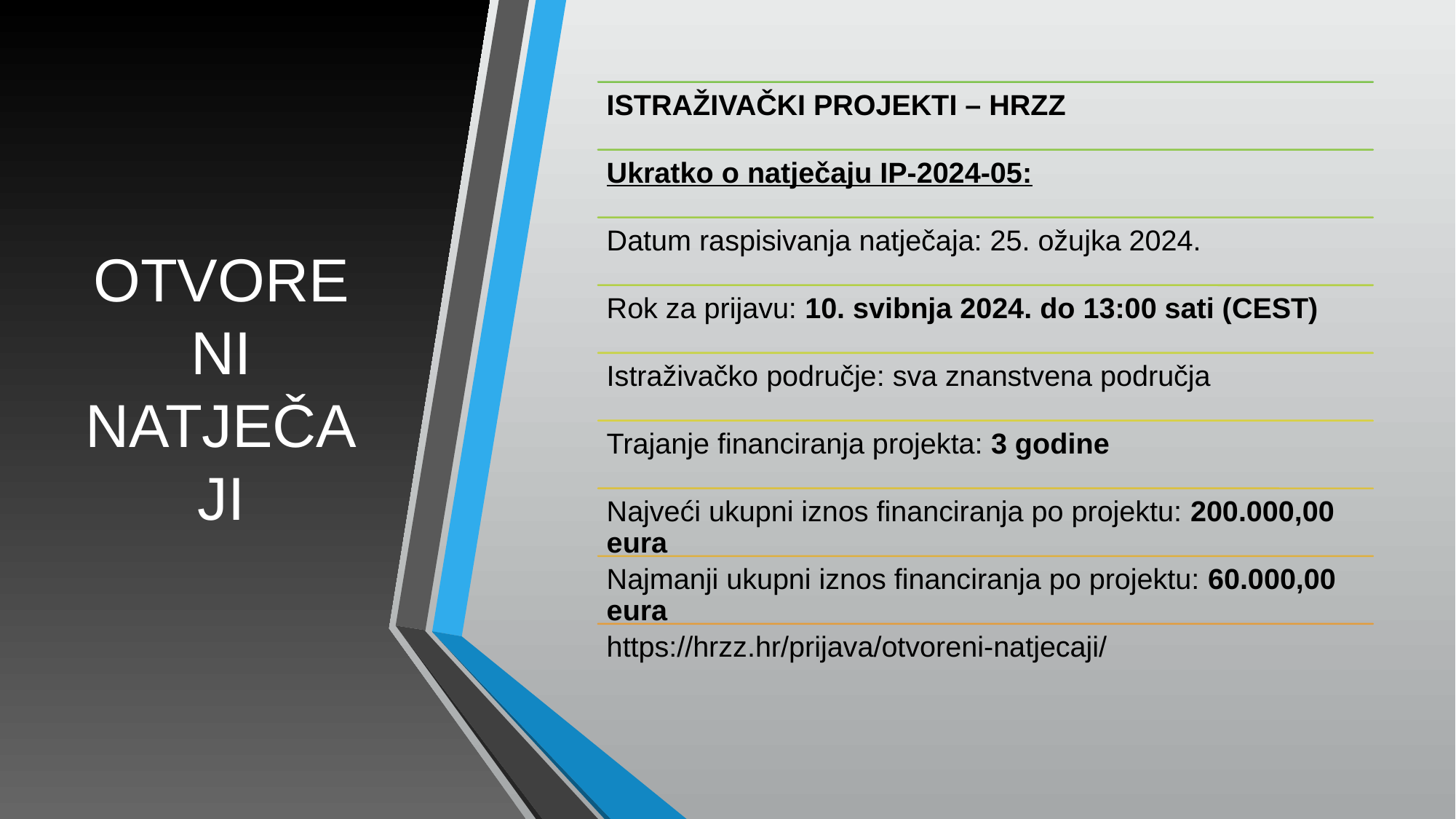

# OTVORENI NATJEČAJI
ISTRAŽIVAČKI PROJEKTI – HRZZ
Ukratko o natječaju IP-2024-05:
Datum raspisivanja natječaja: 25. ožujka 2024.
Rok za prijavu: 10. svibnja 2024. do 13:00 sati (CEST)
Istraživačko područje: sva znanstvena područja
Trajanje financiranja projekta: 3 godine
Najveći ukupni iznos financiranja po projektu: 200.000,00 eura
Najmanji ukupni iznos financiranja po projektu: 60.000,00 eura
https://hrzz.hr/prijava/otvoreni-natjecaji/